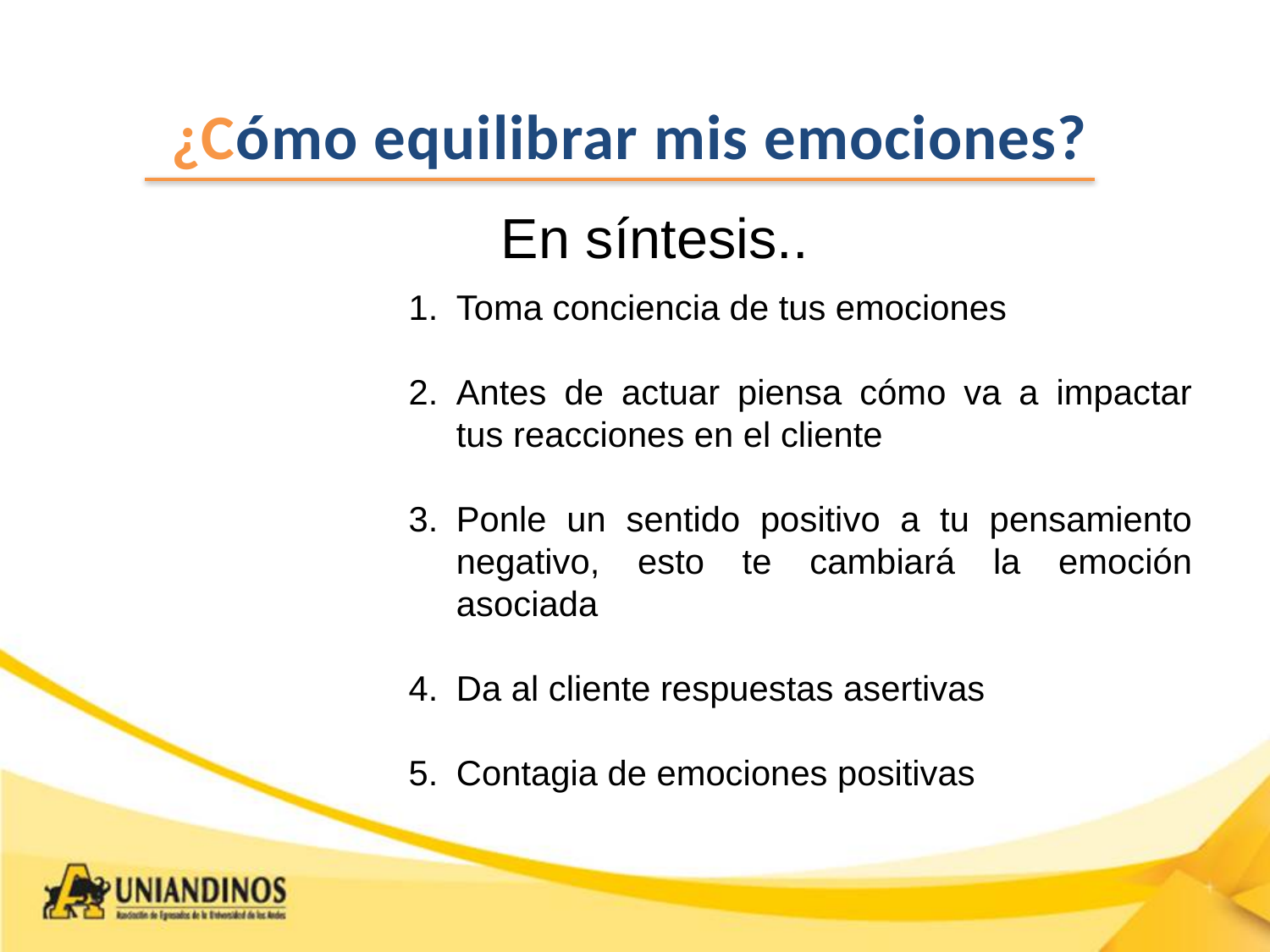

¿Cómo equilibrar mis emociones?

En síntesis..
Toma conciencia de tus emociones

Antes de actuar piensa cómo va a impactar tus reacciones en el cliente

Ponle un sentido positivo a tu pensamiento negativo, esto te cambiará la emoción asociada

Da al cliente respuestas asertivas

Contagia de emociones positivas